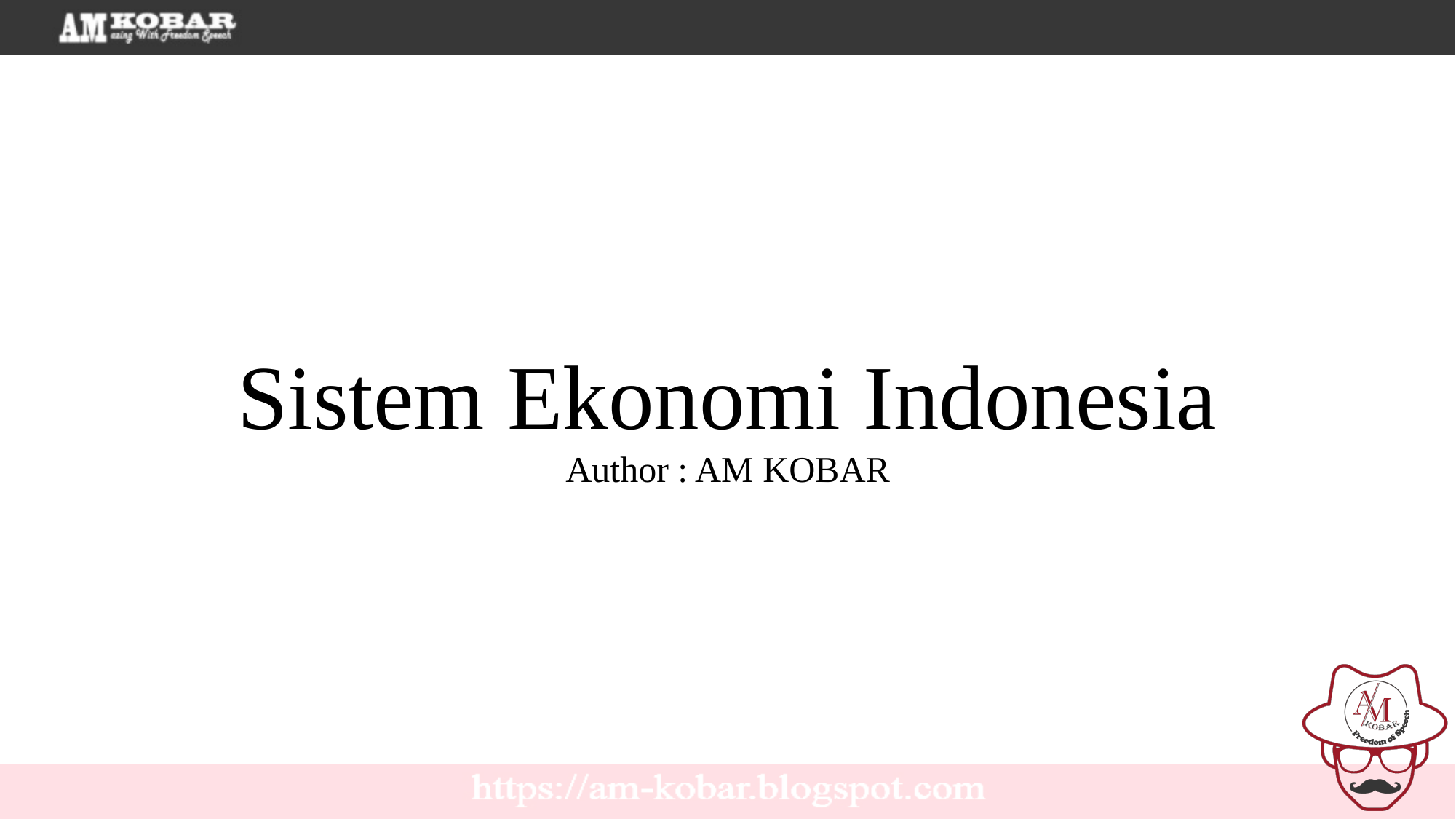

# Sistem Ekonomi Indonesia
Author : AM KOBAR